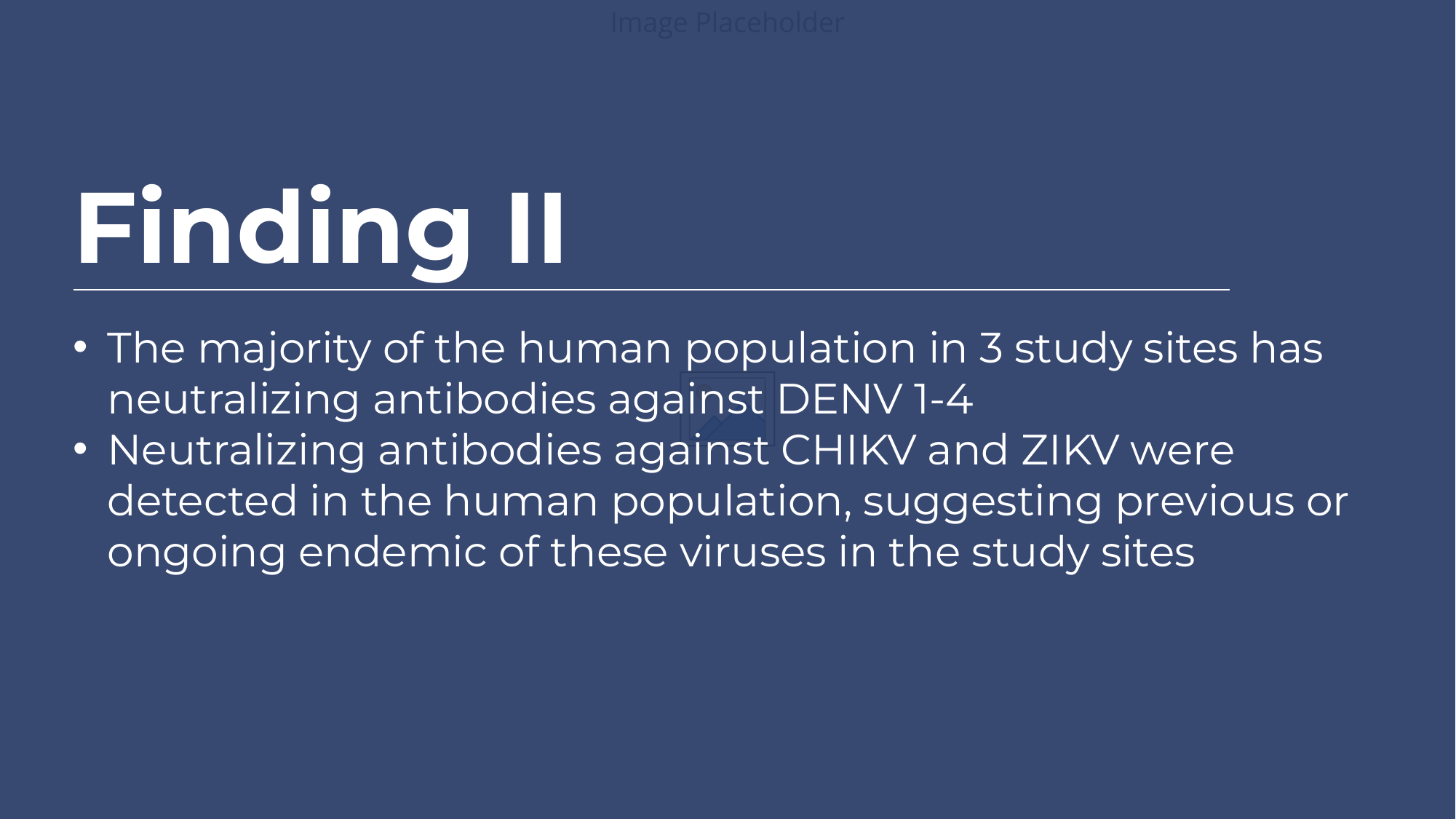

Finding II
The majority of the human population in 3 study sites has neutralizing antibodies against DENV 1-4
Neutralizing antibodies against CHIKV and ZIKV were detected in the human population, suggesting previous or ongoing endemic of these viruses in the study sites